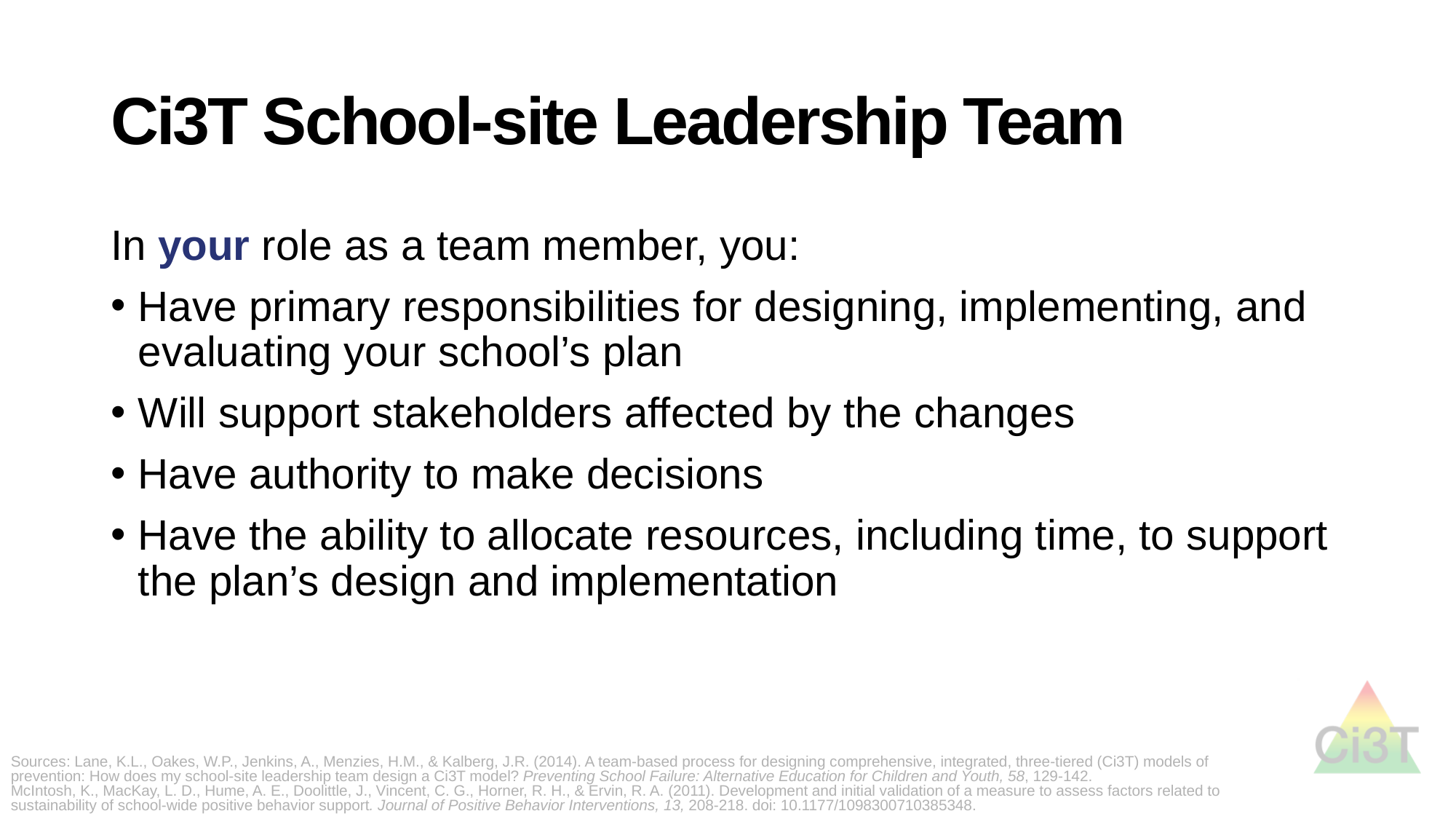

# Ci3T School-site Leadership Team
In your role as a team member, you:
Have primary responsibilities for designing, implementing, and evaluating your school’s plan
Will support stakeholders affected by the changes
Have authority to make decisions
Have the ability to allocate resources, including time, to support the plan’s design and implementation
Sources: Lane, K.L., Oakes, W.P., Jenkins, A., Menzies, H.M., & Kalberg, J.R. (2014). A team-based process for designing comprehensive, integrated, three-tiered (Ci3T) models of prevention: How does my school-site leadership team design a Ci3T model? Preventing School Failure: Alternative Education for Children and Youth, 58, 129-142.
McIntosh, K., MacKay, L. D., Hume, A. E., Doolittle, J., Vincent, C. G., Horner, R. H., & Ervin, R. A. (2011). Development and initial validation of a measure to assess factors related to sustainability of school-wide positive behavior support. Journal of Positive Behavior Interventions, 13, 208-218. doi: 10.1177/1098300710385348.